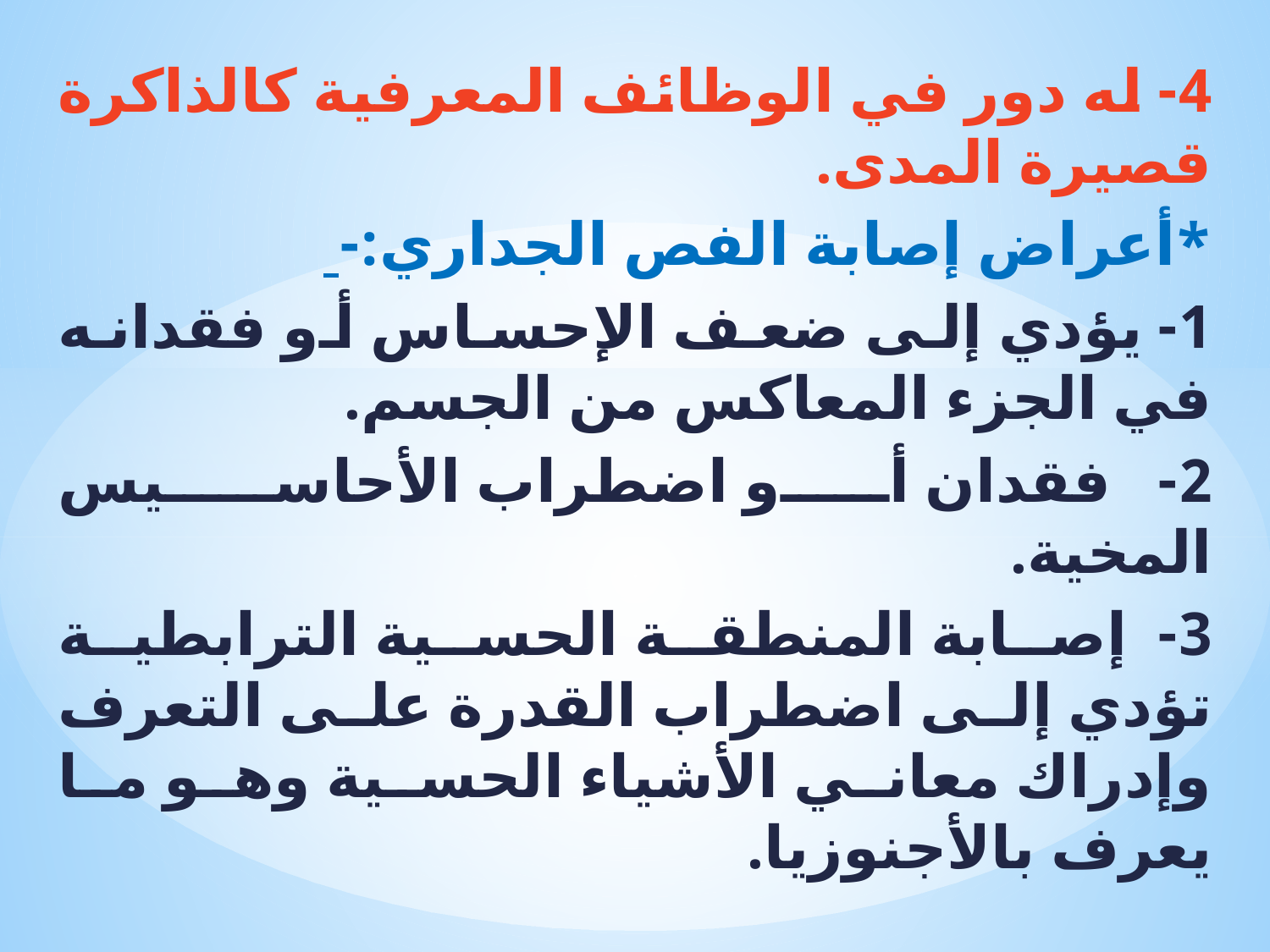

4- له دور في الوظائف المعرفية كالذاكرة قصيرة المدى.
*أعراض إصابة الفص الجداري:-
1- يؤدي إلى ضعف الإحساس أو فقدانه في الجزء المعاكس من الجسم.
2-   فقدان أو اضطراب الأحاسيس المخية.
3-  إصابة المنطقة الحسية الترابطية تؤدي إلى اضطراب القدرة على التعرف وإدراك معاني الأشياء الحسية وهو ما يعرف بالأجنوزيا.